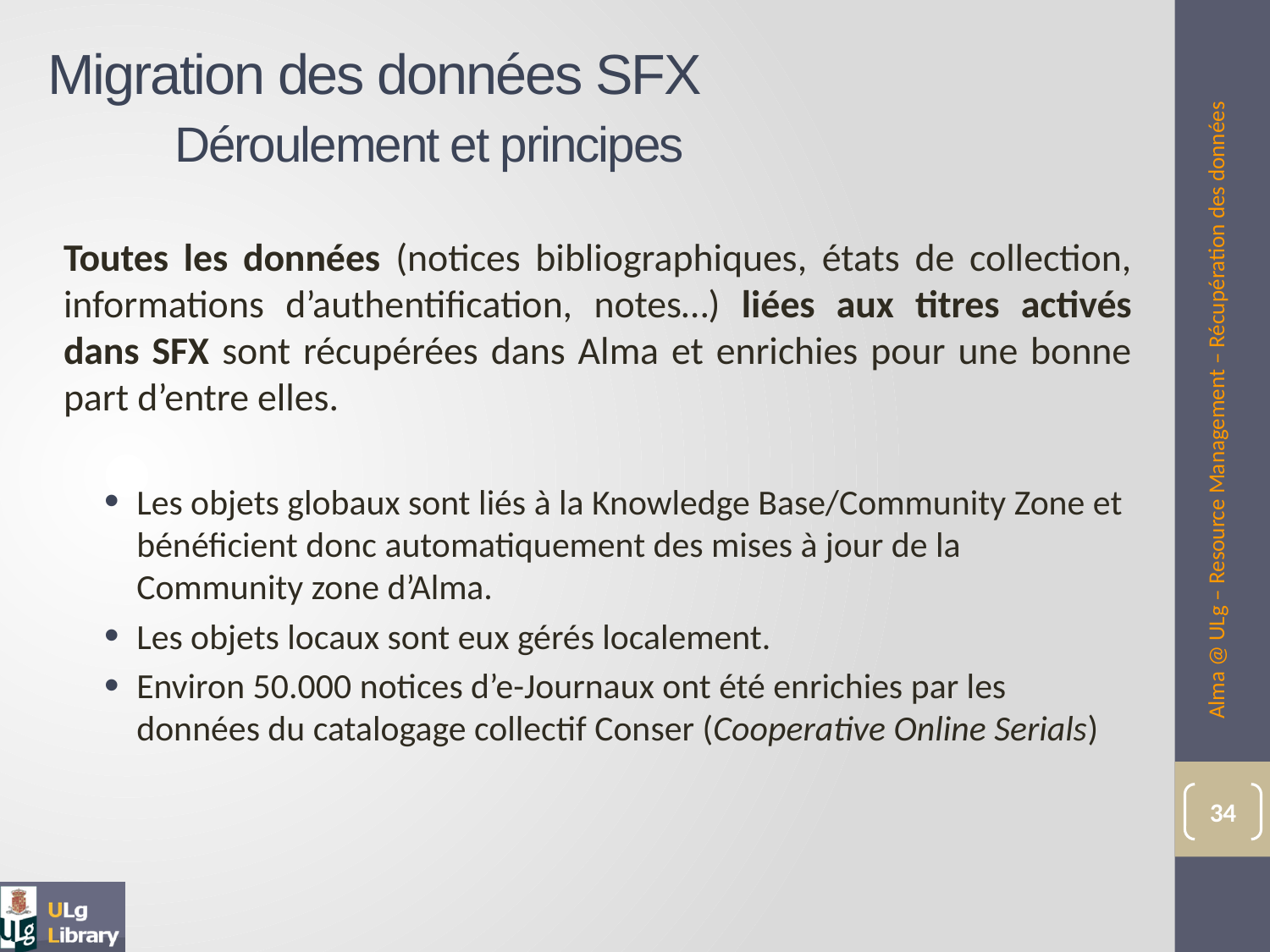

# Migration des données SFX Déroulement et principes
Toutes les données (notices bibliographiques, états de collection, informations d’authentification, notes…) liées aux titres activés dans SFX sont récupérées dans Alma et enrichies pour une bonne part d’entre elles.

Les objets globaux sont liés à la Knowledge Base/Community Zone et bénéficient donc automatiquement des mises à jour de la Community zone d’Alma.
Les objets locaux sont eux gérés localement.
Environ 50.000 notices d’e-Journaux ont été enrichies par les données du catalogage collectif Conser (Cooperative Online Serials)
Alma @ ULg – Resource Management – Récupération des données
34